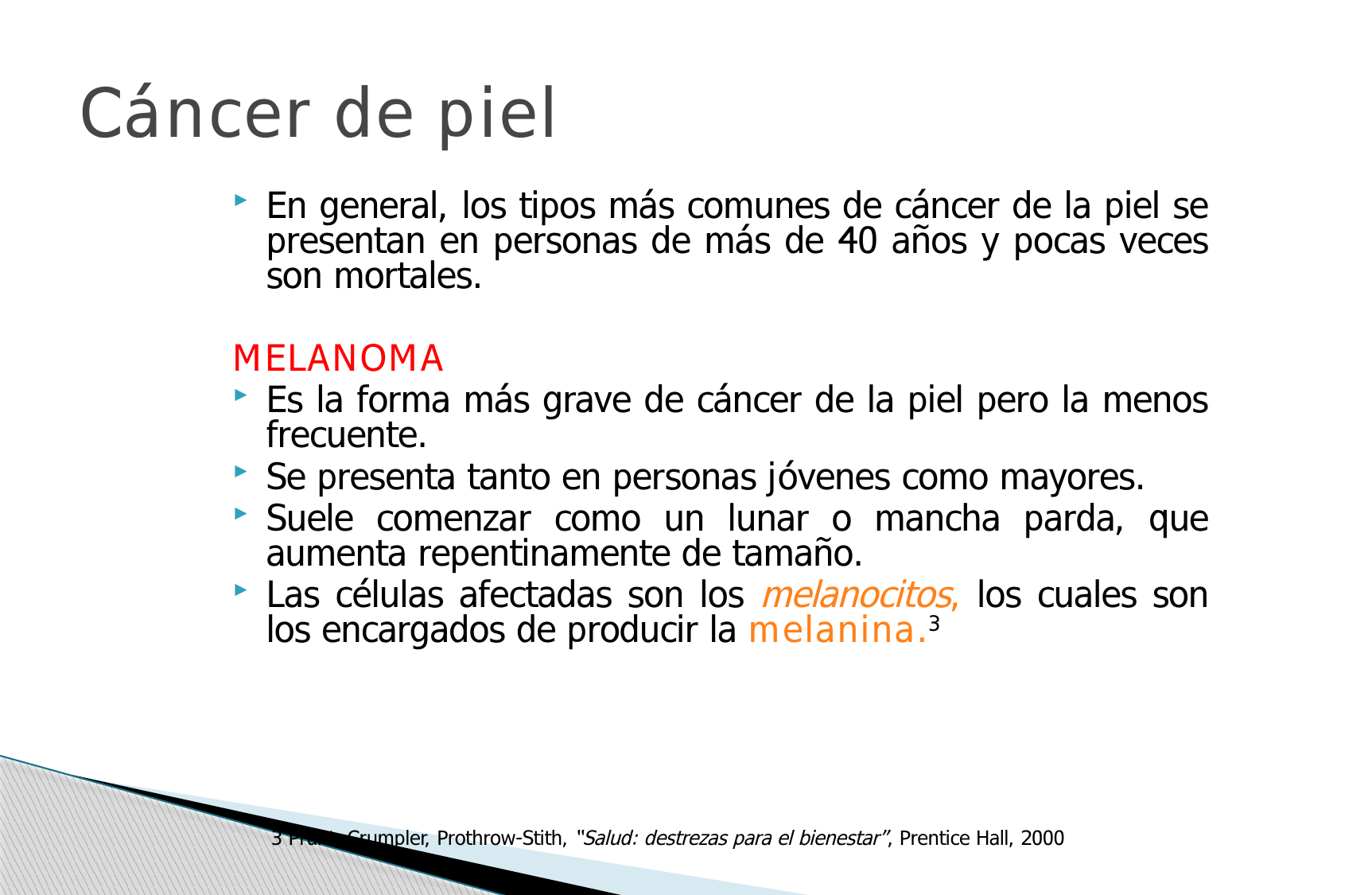

# Cáncer de piel
En general, los tipos más comunes de cáncer de la piel se presentan en personas de más de 40 años y pocas veces son mortales.

MELANOMA
Es la forma más grave de cáncer de la piel pero la menos frecuente.
Se presenta tanto en personas jóvenes como mayores.
Suele comenzar como un lunar o mancha parda, que aumenta repentinamente de tamaño.
Las células afectadas son los melanocitos, los cuales son los encargados de producir la melanina.3

3 Pruitt, Crumpler, Prothrow-Stith, “Salud: destrezas para el bienestar”, Prentice Hall, 2000